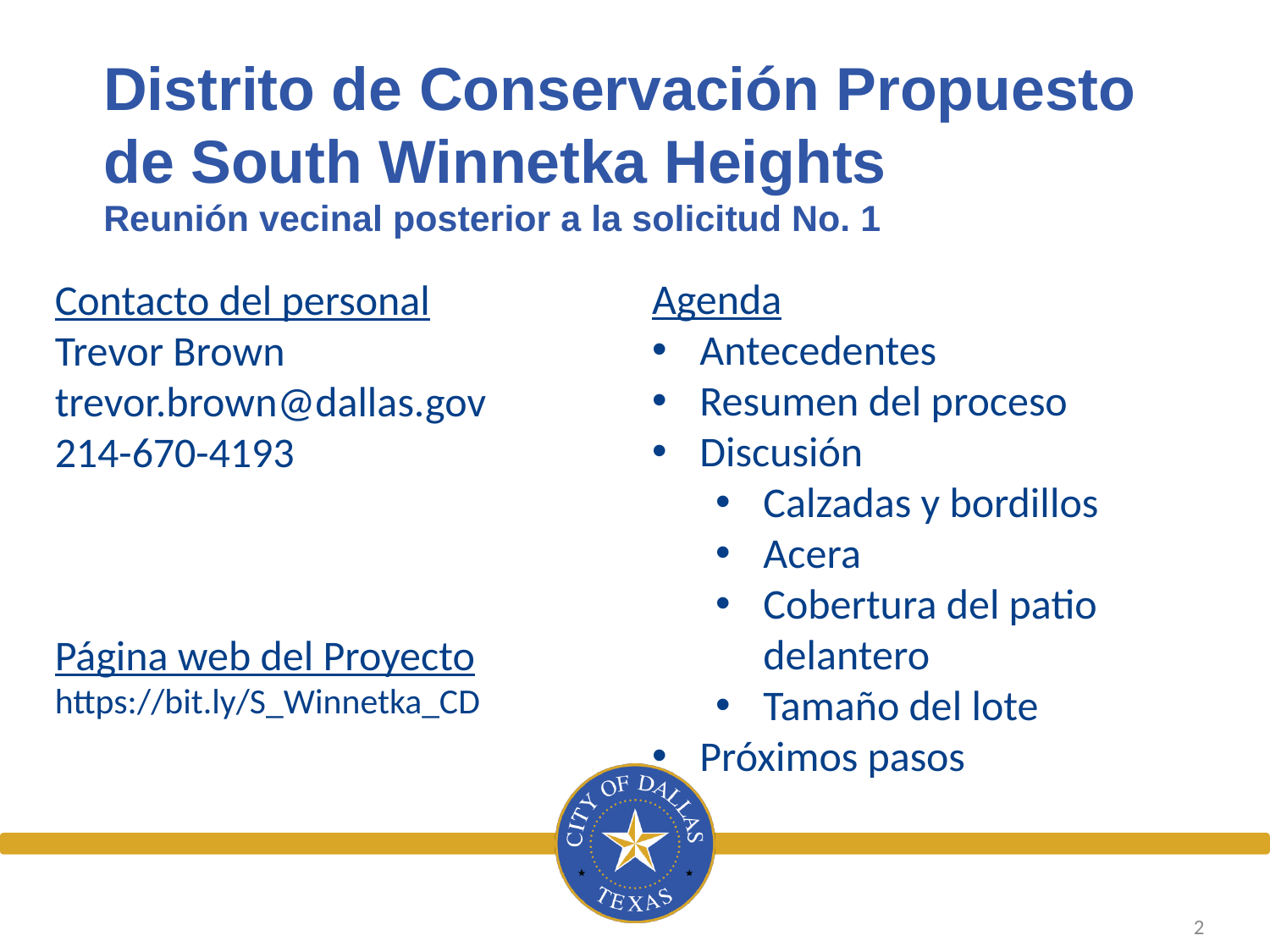

# Distrito de Conservación Propuesto de South Winnetka Heights Reunión vecinal posterior a la solicitud No. 1
Contacto del personal
Trevor Brown
trevor.brown@dallas.gov
214-670-4193

Página web del Proyecto
https://bit.ly/S_Winnetka_CD
Agenda
Antecedentes
Resumen del proceso
Discusión
Calzadas y bordillos
Acera
Cobertura del patio delantero
Tamaño del lote
Próximos pasos
2